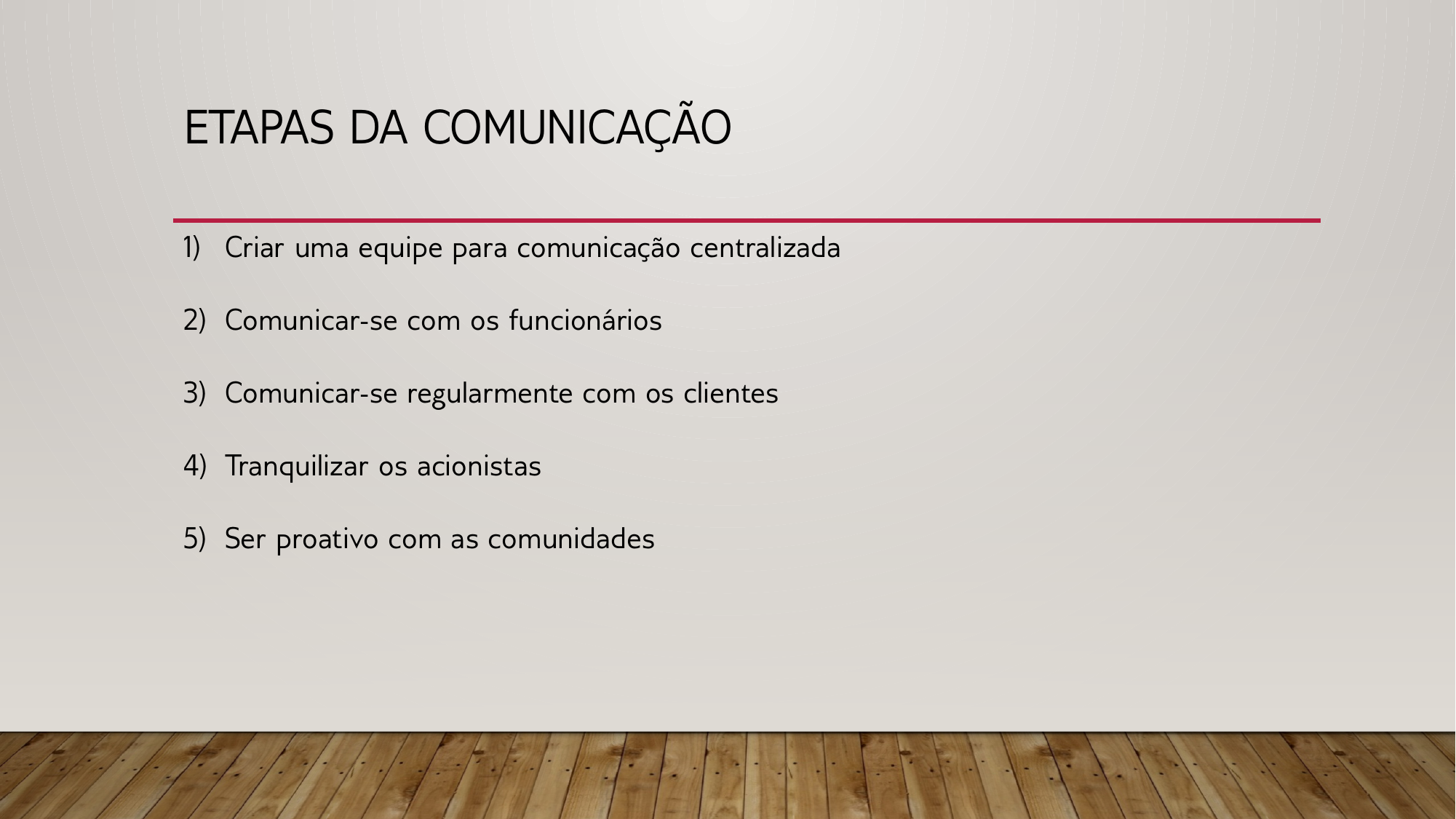

# Etapas da comunicação
Criar uma equipe para comunicação centralizada

Comunicar-se com os funcionários

Comunicar-se regularmente com os clientes

Tranquilizar os acionistas

Ser proativo com as comunidades